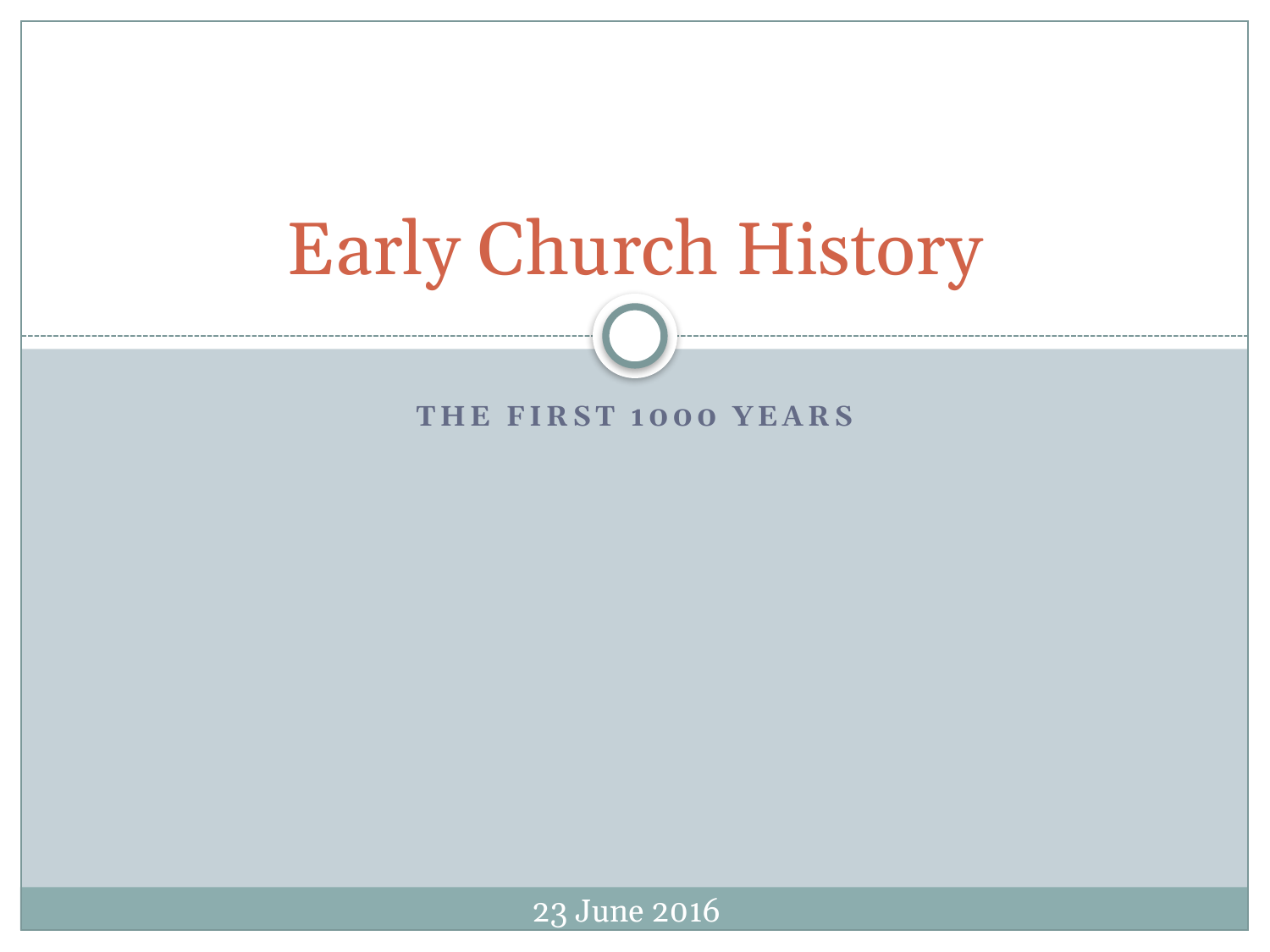

# Early Church History
The first 1000 years
23 June 2016